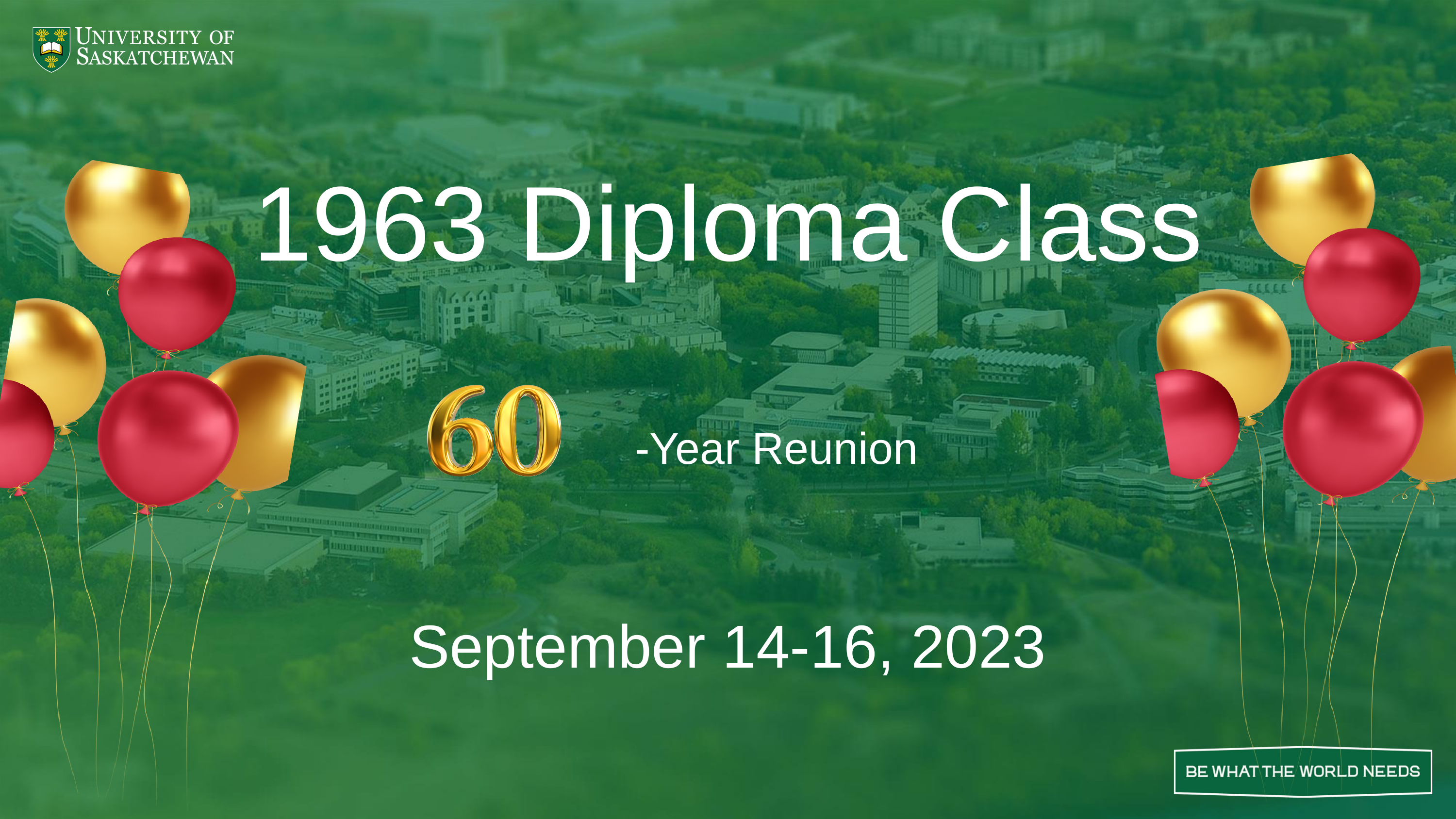

1963 Diploma Class

# -Year Reunion
September 14-16, 2023